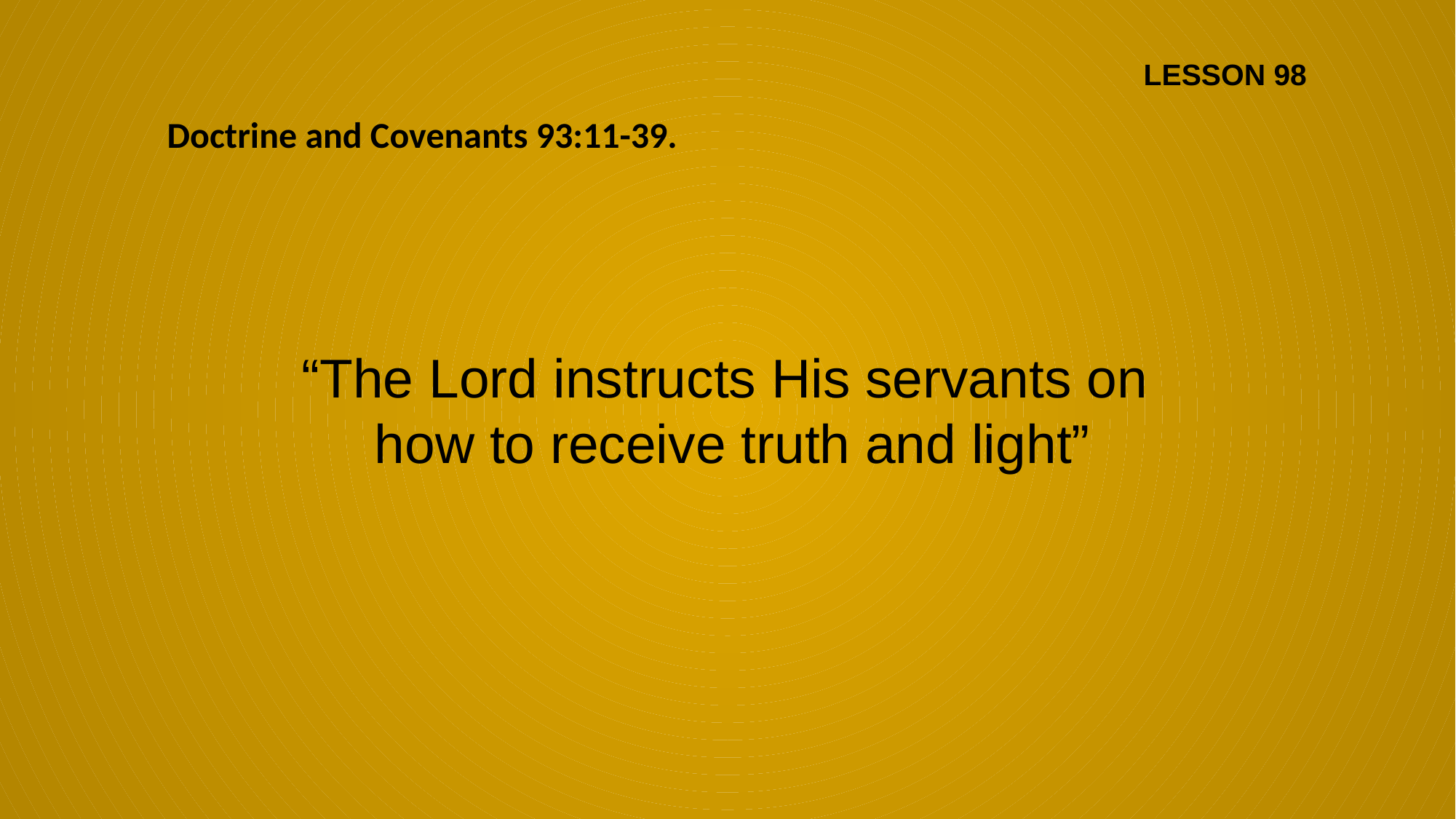

LESSON 98
Doctrine and Covenants 93:11-39.
“The Lord instructs His servants on
how to receive truth and light”